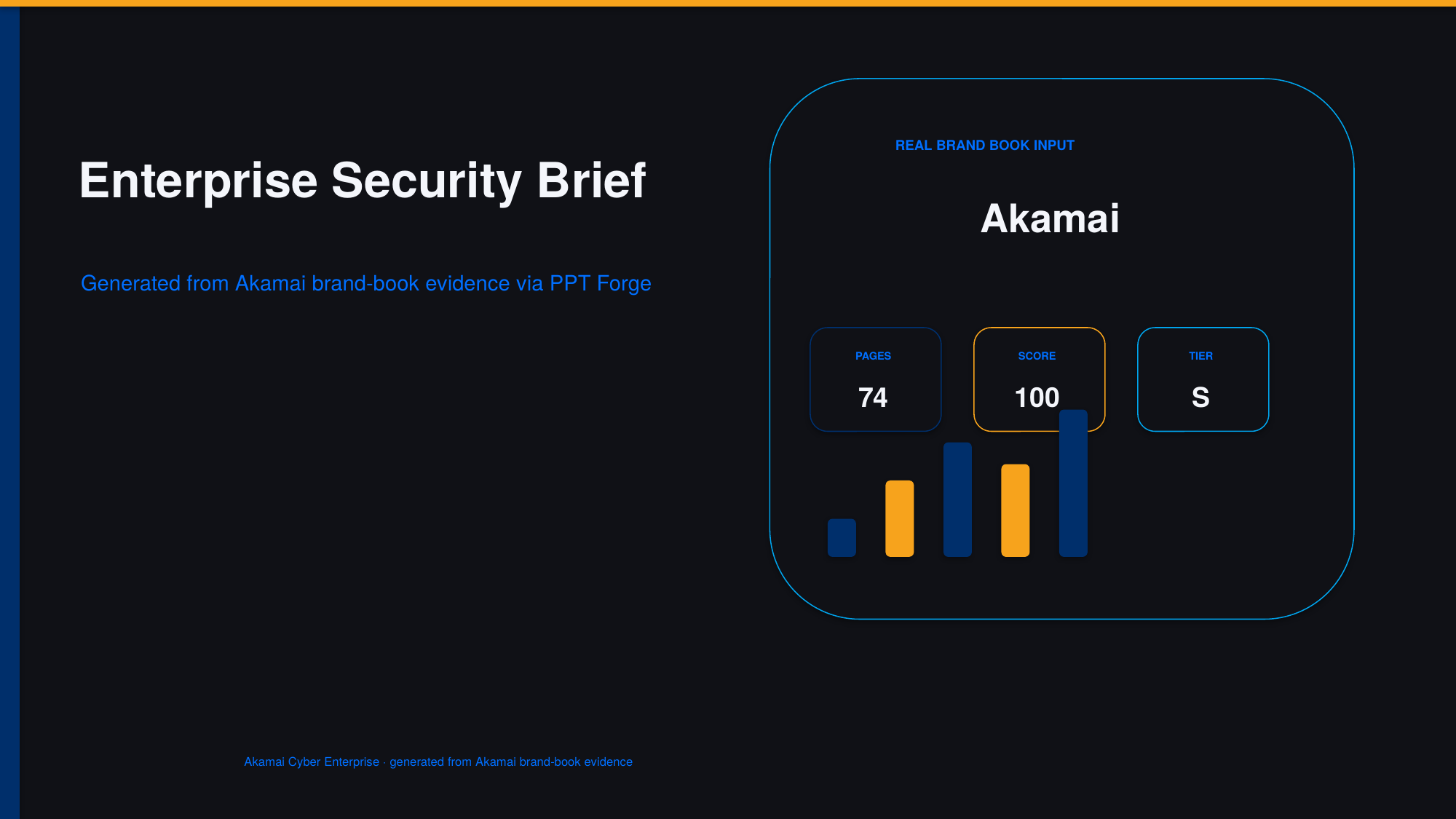

# Enterprise Security Brief
REAL BRAND BOOK INPUT
Akamai
Generated from Akamai brand-book evidence via PPT Forge

PAGES
SCORE
TIER
74
100
S

Akamai Cyber Enterprise · generated from Akamai brand-book evidence